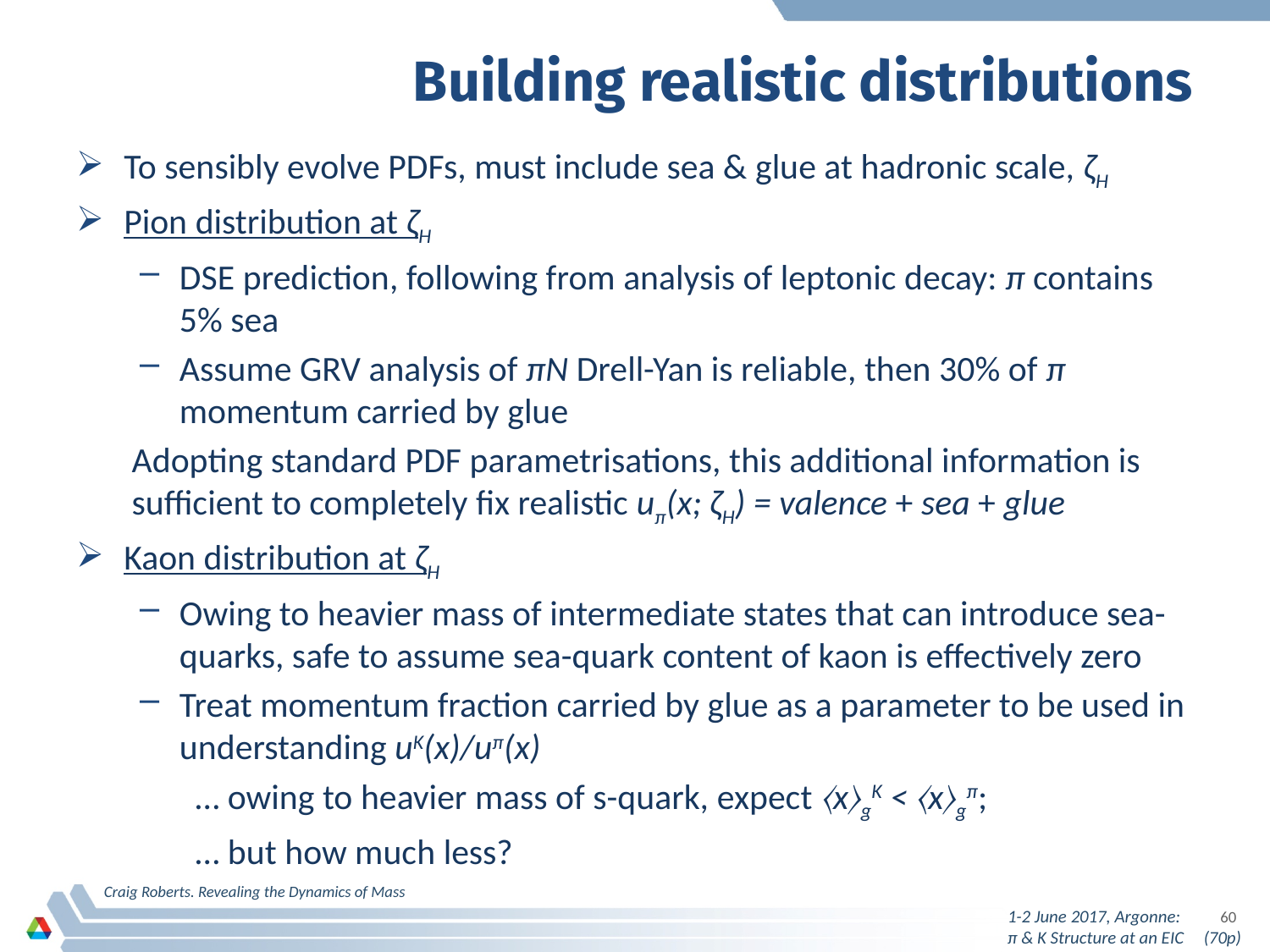

# Building realistic distributions
To sensibly evolve PDFs, must include sea & glue at hadronic scale, ζH
Pion distribution at ζH
DSE prediction, following from analysis of leptonic decay: π contains 5% sea
Assume GRV analysis of πN Drell-Yan is reliable, then 30% of π momentum carried by glue
Adopting standard PDF parametrisations, this additional information is sufficient to completely fix realistic uπ(x; ζH) = valence + sea + glue
Kaon distribution at ζH
Owing to heavier mass of intermediate states that can introduce sea-quarks, safe to assume sea-quark content of kaon is effectively zero
Treat momentum fraction carried by glue as a parameter to be used in understanding uK(x)/uπ(x)
… owing to heavier mass of s-quark, expect 〈x〉gK < 〈x〉gπ;
… but how much less?

Craig Roberts. Revealing the Dynamics of Mass
1-2 June 2017, Argonne:               π & K Structure at an EIC     (70p)
60